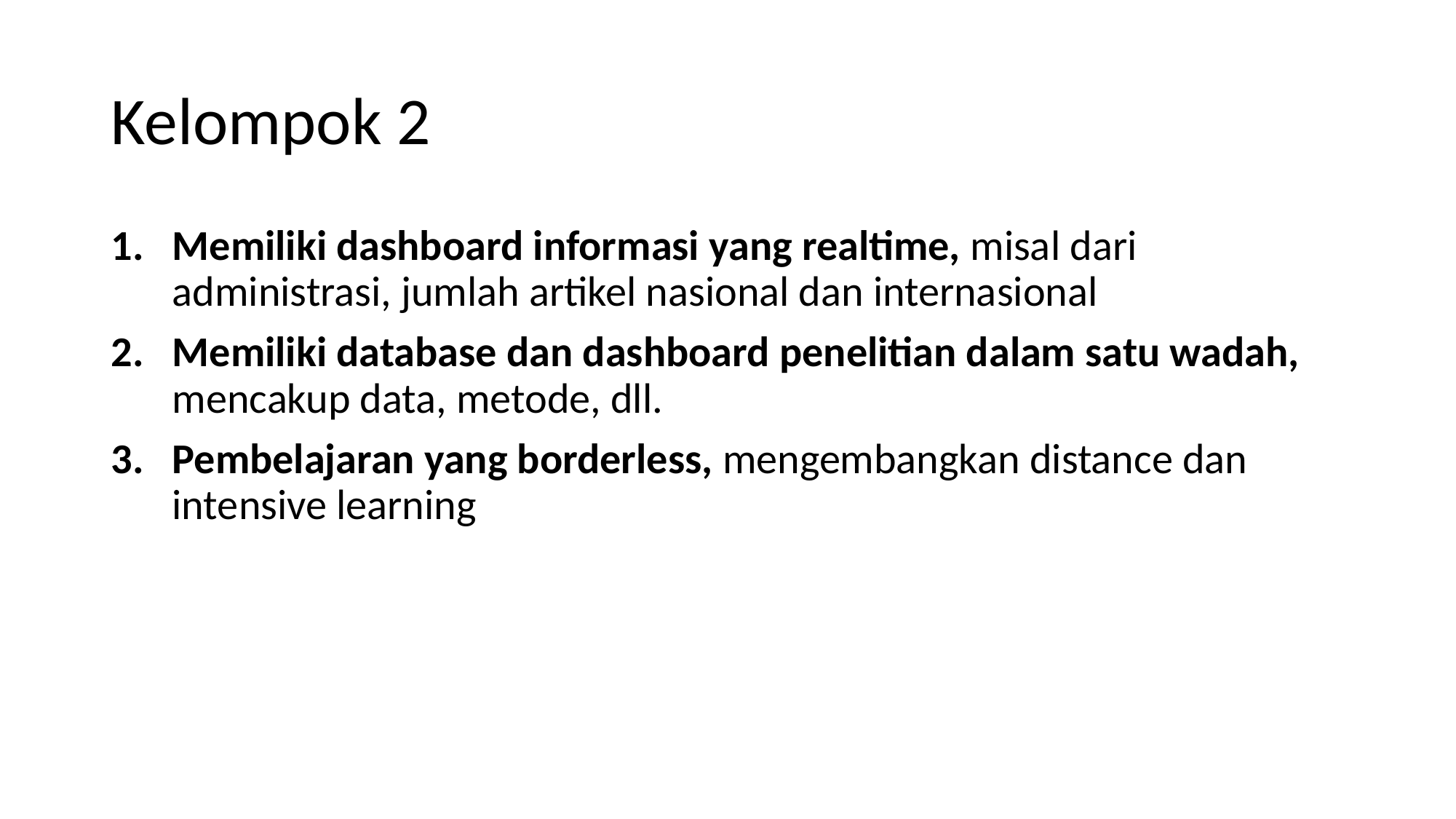

# Kelompok 2
Memiliki dashboard informasi yang realtime, misal dari administrasi, jumlah artikel nasional dan internasional
Memiliki database dan dashboard penelitian dalam satu wadah, mencakup data, metode, dll.
Pembelajaran yang borderless, mengembangkan distance dan intensive learning